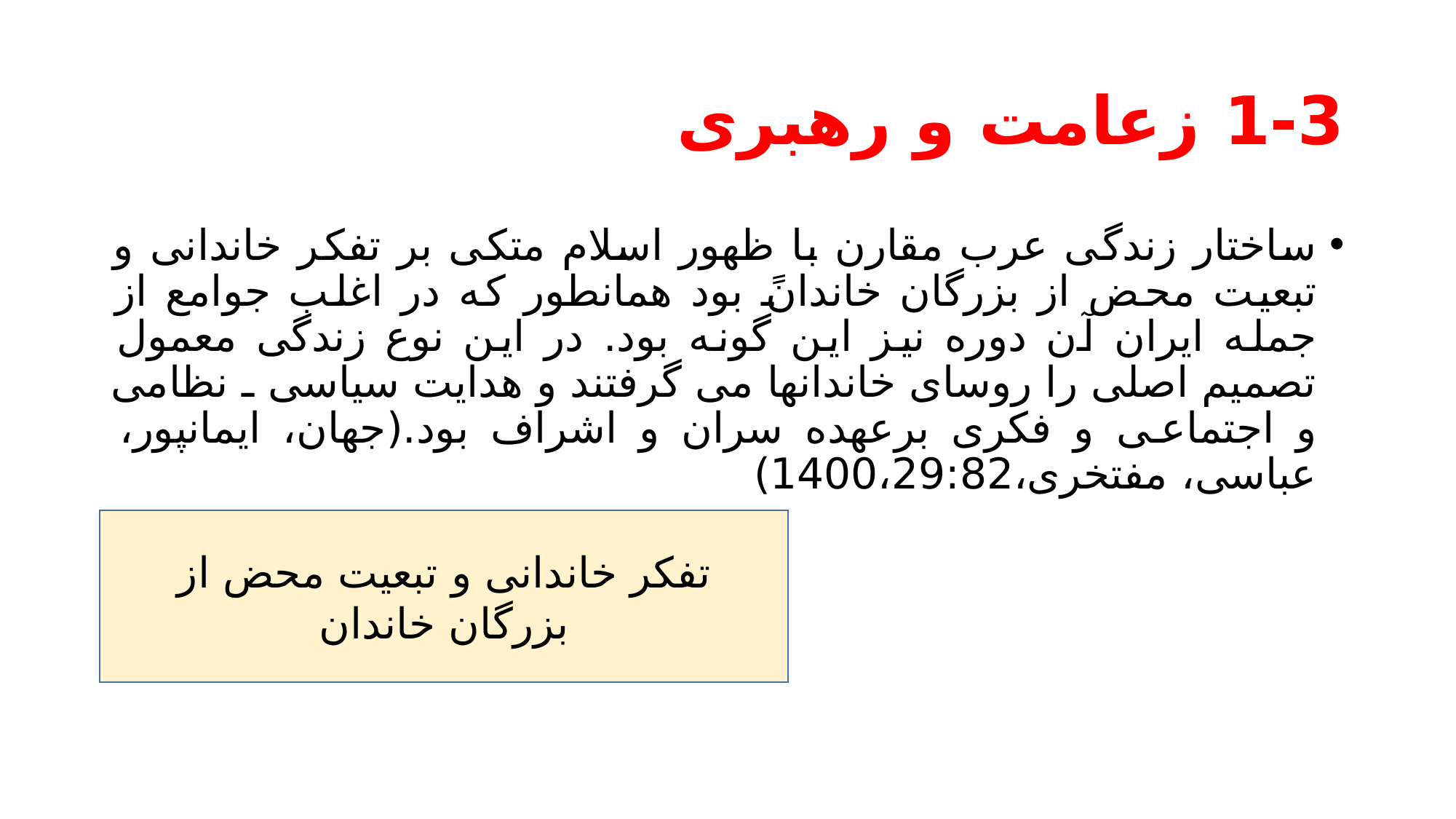

# 1-3 زعامت و رهبری
ساختار زندگی عرب مقارن با ظهور اسلام متکی بر تفکر خاندانی و تبعیت محض از بزرگان خاندانً بود همانطور که در اغلب جوامع از جمله ایران آن دوره نیز این گونه بود. در این نوع زندگی معمول تصمیم اصلی را روسای خاندانها می گرفتند و هدایت سیاسی ـ نظامی و اجتماعی و فکری برعهده سران و اشراف بود.(جهان، ایمانپور، عباسی، مفتخری،1400،29:82)
تفکر خاندانی و تبعیت محض از بزرگان خاندان